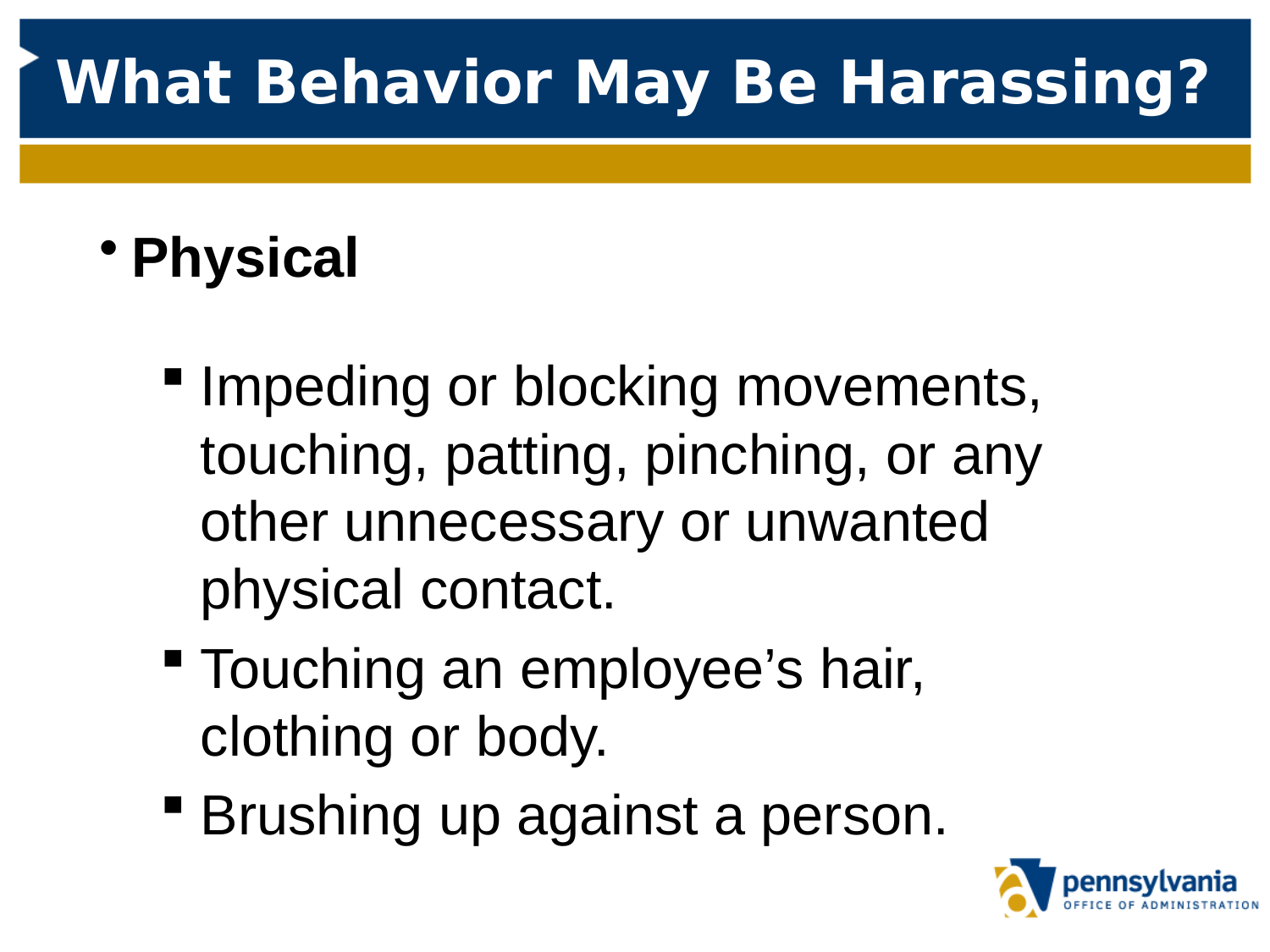

What Behavior May Be Harassing?
Physical

Impeding or blocking movements, touching, patting, pinching, or any other unnecessary or unwanted physical contact.
Touching an employee’s hair,  clothing or body.
Brushing up against a person.